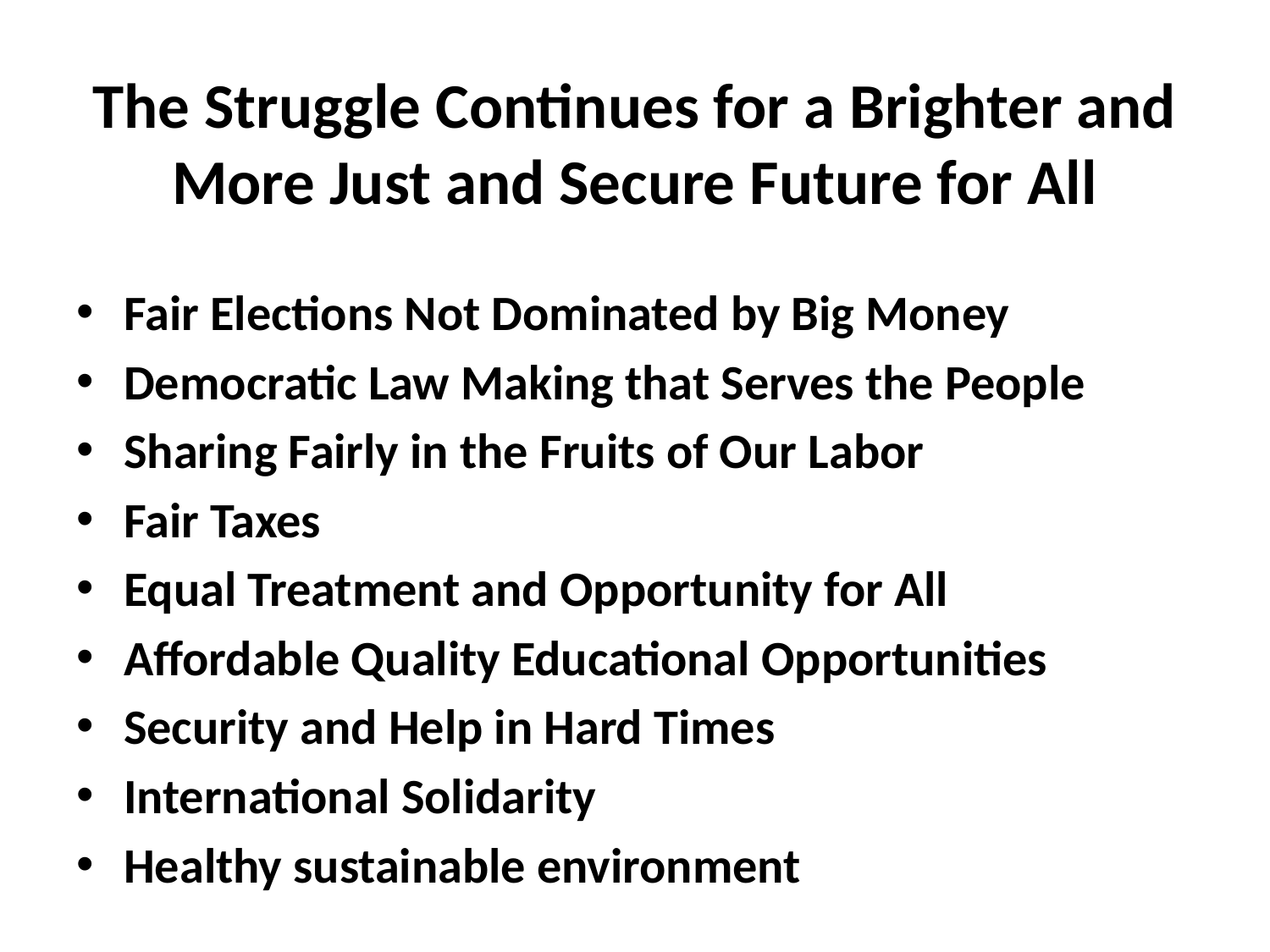

# The Struggle Continues for a Brighter and More Just and Secure Future for All
Fair Elections Not Dominated by Big Money
Democratic Law Making that Serves the People
Sharing Fairly in the Fruits of Our Labor
Fair Taxes
Equal Treatment and Opportunity for All
Affordable Quality Educational Opportunities
Security and Help in Hard Times
International Solidarity
Healthy sustainable environment